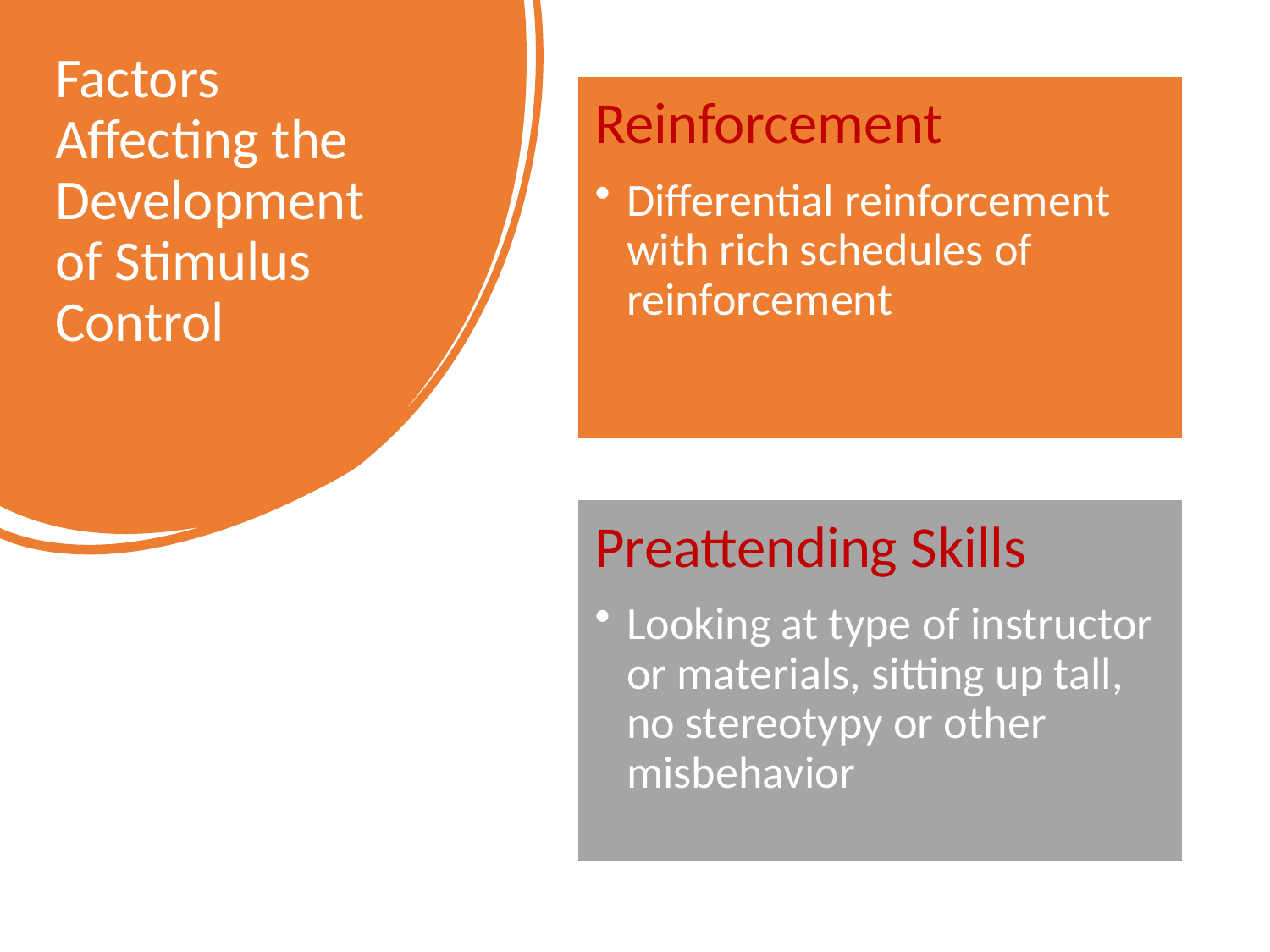

# Factors Affecting the Development of Stimulus Control
Reinforcement
Differential reinforcement with rich schedules of reinforcement
Preattending Skills
Looking at type of instructor or materials, sitting up tall, no stereotypy or other misbehavior